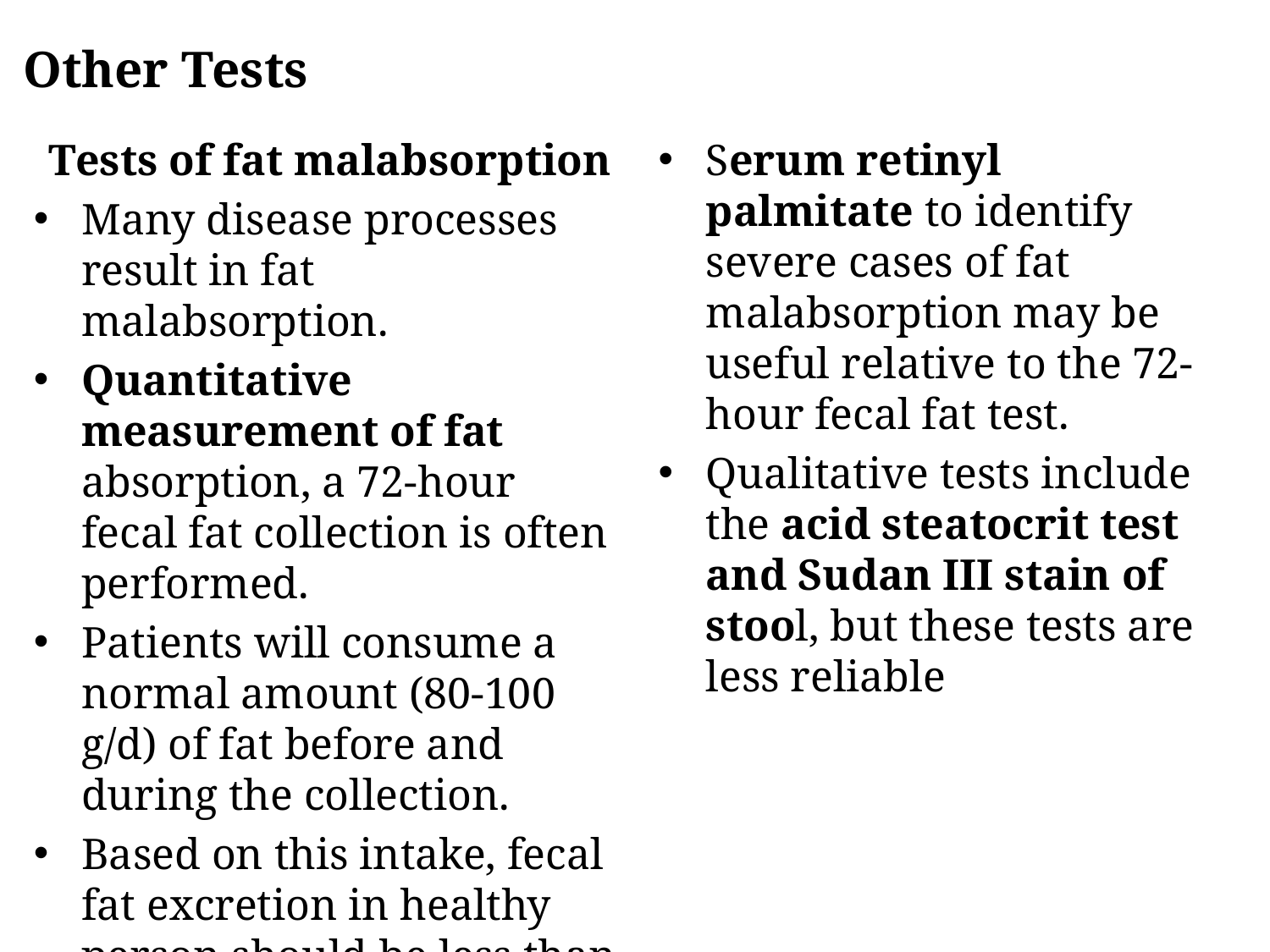

Other Tests
Tests of fat malabsorption
Many disease processes result in fat malabsorption.
Quantitative measurement of fat absorption, a 72-hour fecal fat collection is often performed.
Patients will consume a normal amount (80-100 g/d) of fat before and during the collection.
Based on this intake, fecal fat excretion in healthy person should be less than 7 g/d.

Serum retinyl palmitate to identify severe cases of fat malabsorption may be useful relative to the 72-hour fecal fat test.
Qualitative tests include the acid steatocrit test and Sudan III stain of stool, but these tests are less reliable